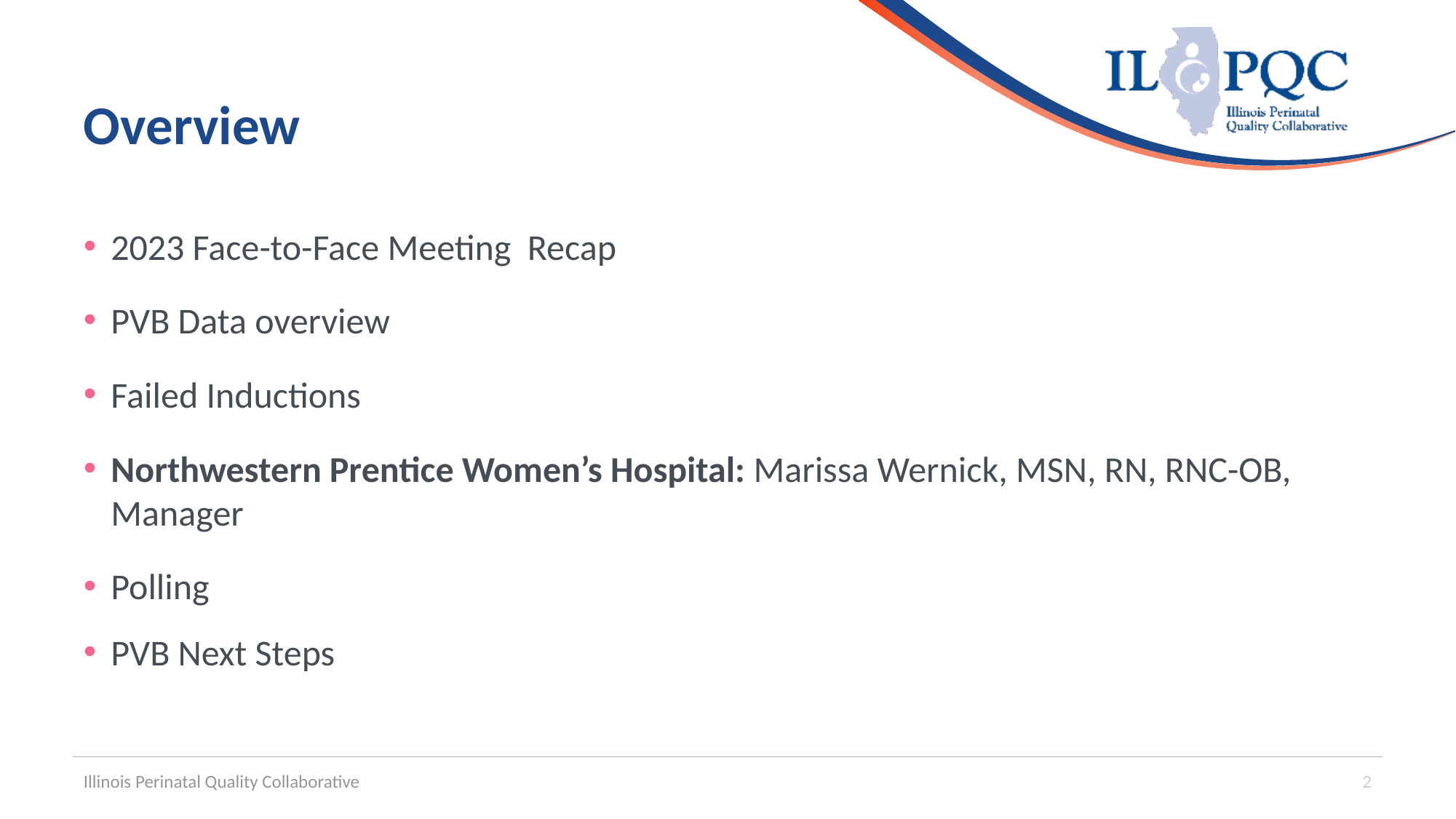

# Overview
2023 Face-to-Face Meeting  Recap
PVB Data overview
Failed Inductions
Northwestern Prentice Women’s Hospital: Marissa Wernick, MSN, RN, RNC-OB, Manager
Polling
PVB Next Steps

Illinois Perinatal Quality Collaborative
2